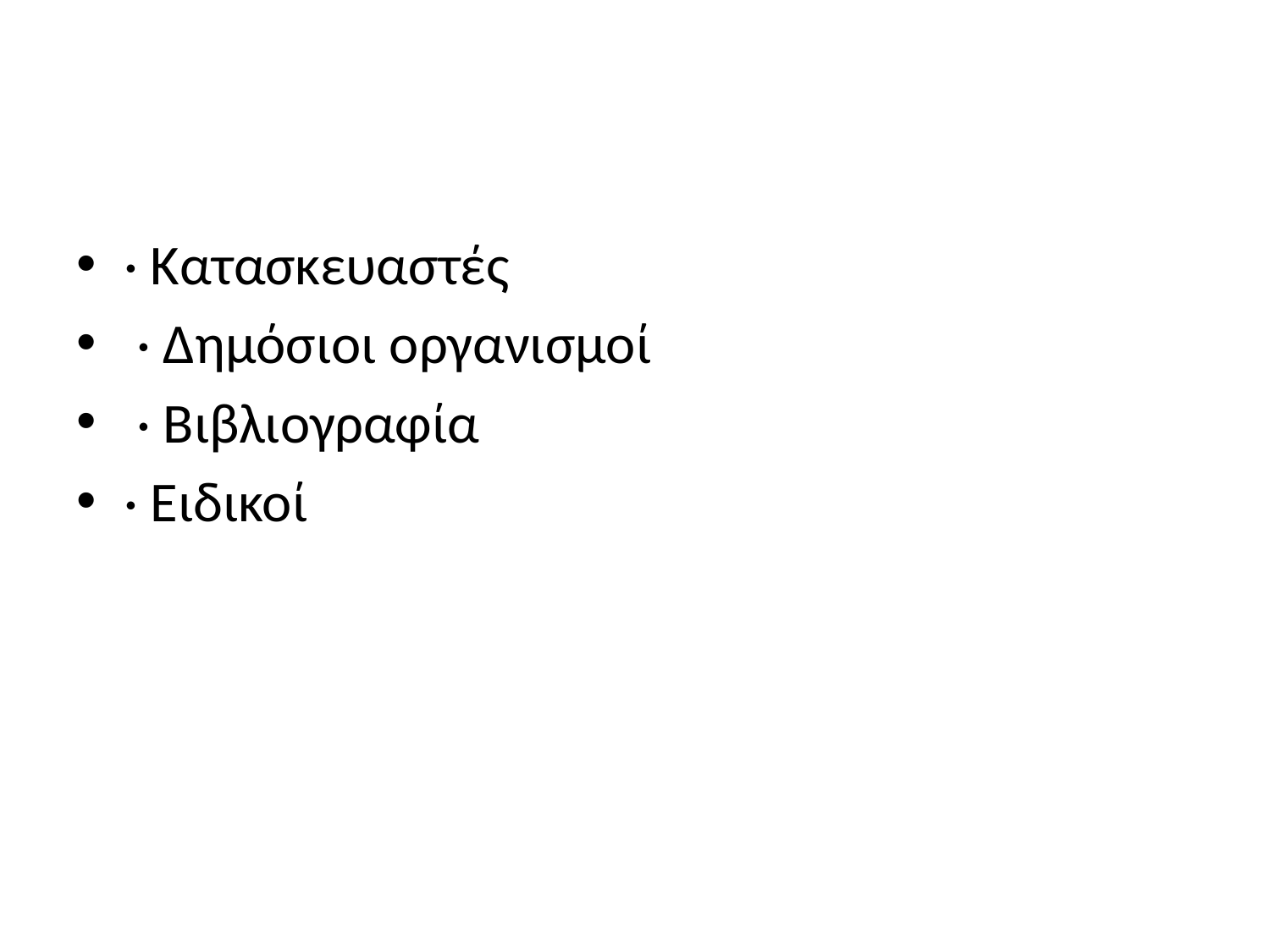

#
· Κατασκευαστές
 · Δημόσιοι οργανισμοί
 · Βιβλιογραφία
· Ειδικοί